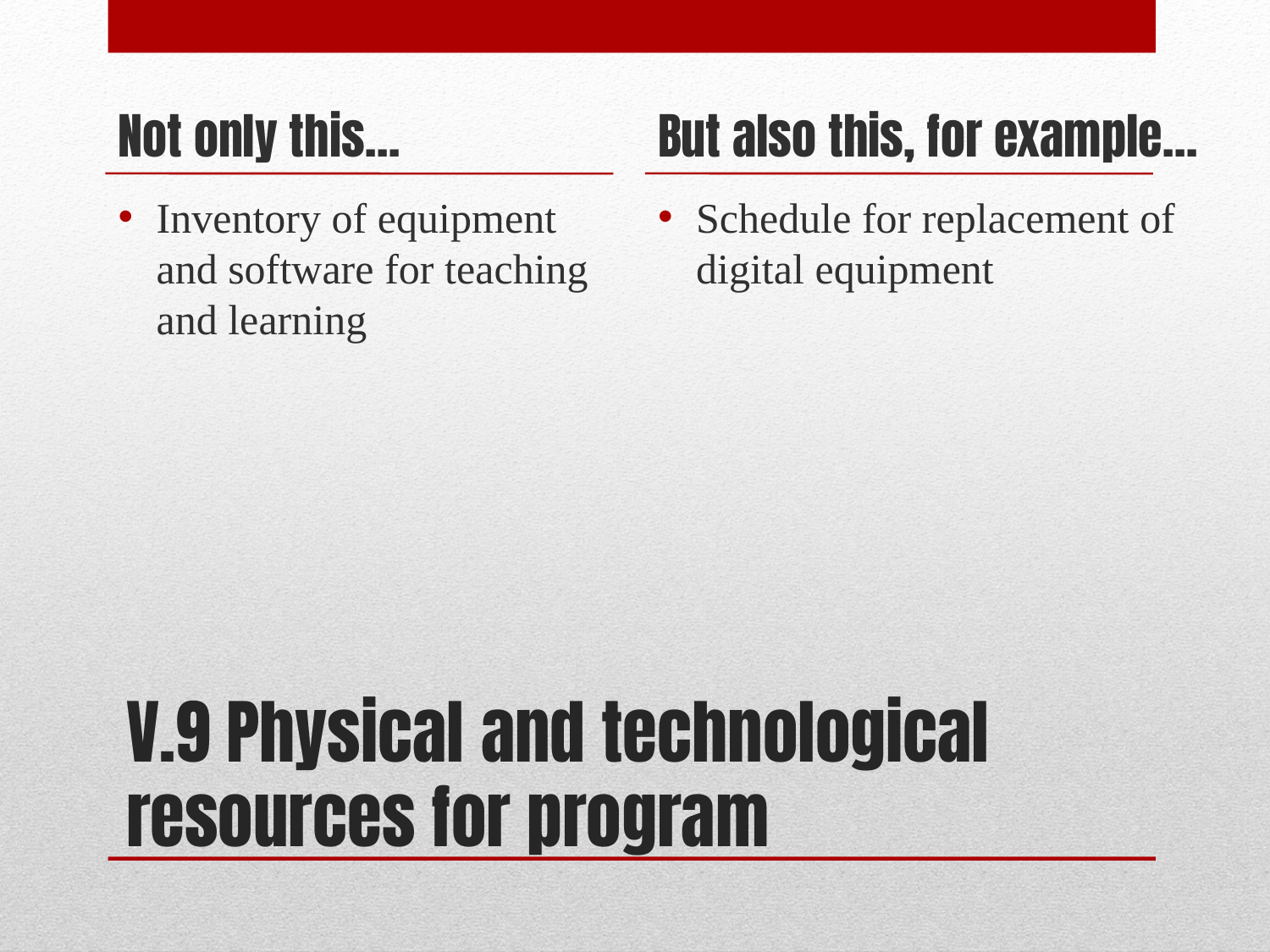

Not only this…
But also this, for example…
Inventory of equipment and software for teaching and learning

Schedule for replacement of digital equipment

# V.9 Physical and technological resources for program